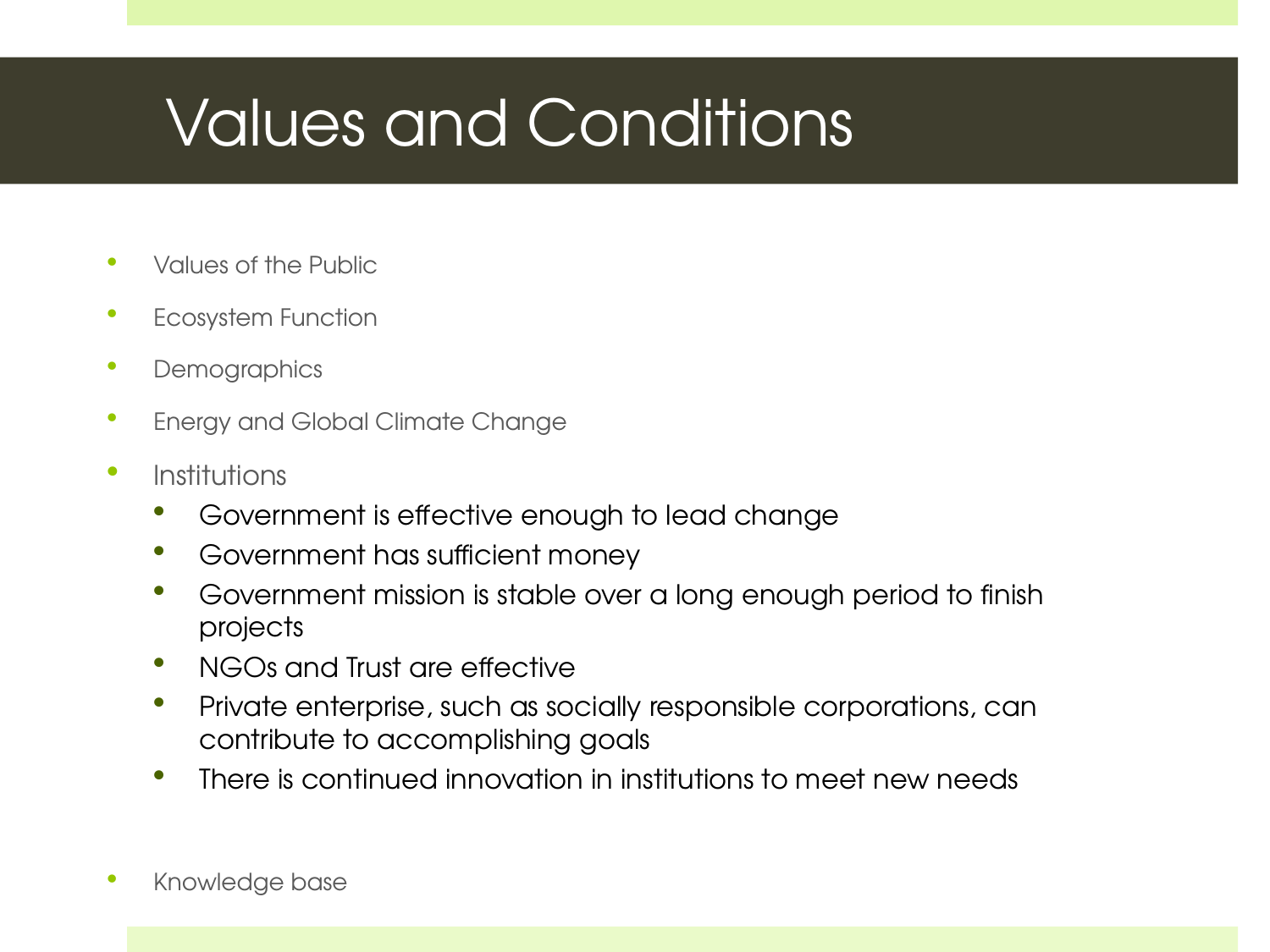

# Values and Conditions
Values of the Public
Ecosystem Function
Demographics
Energy and Global Climate Change
Institutions
Government is effective enough to lead change
Government has sufficient money
Government mission is stable over a long enough period to finish projects
NGOs and Trust are effective
Private enterprise, such as socially responsible corporations, can contribute to accomplishing goals
There is continued innovation in institutions to meet new needs

Knowledge base